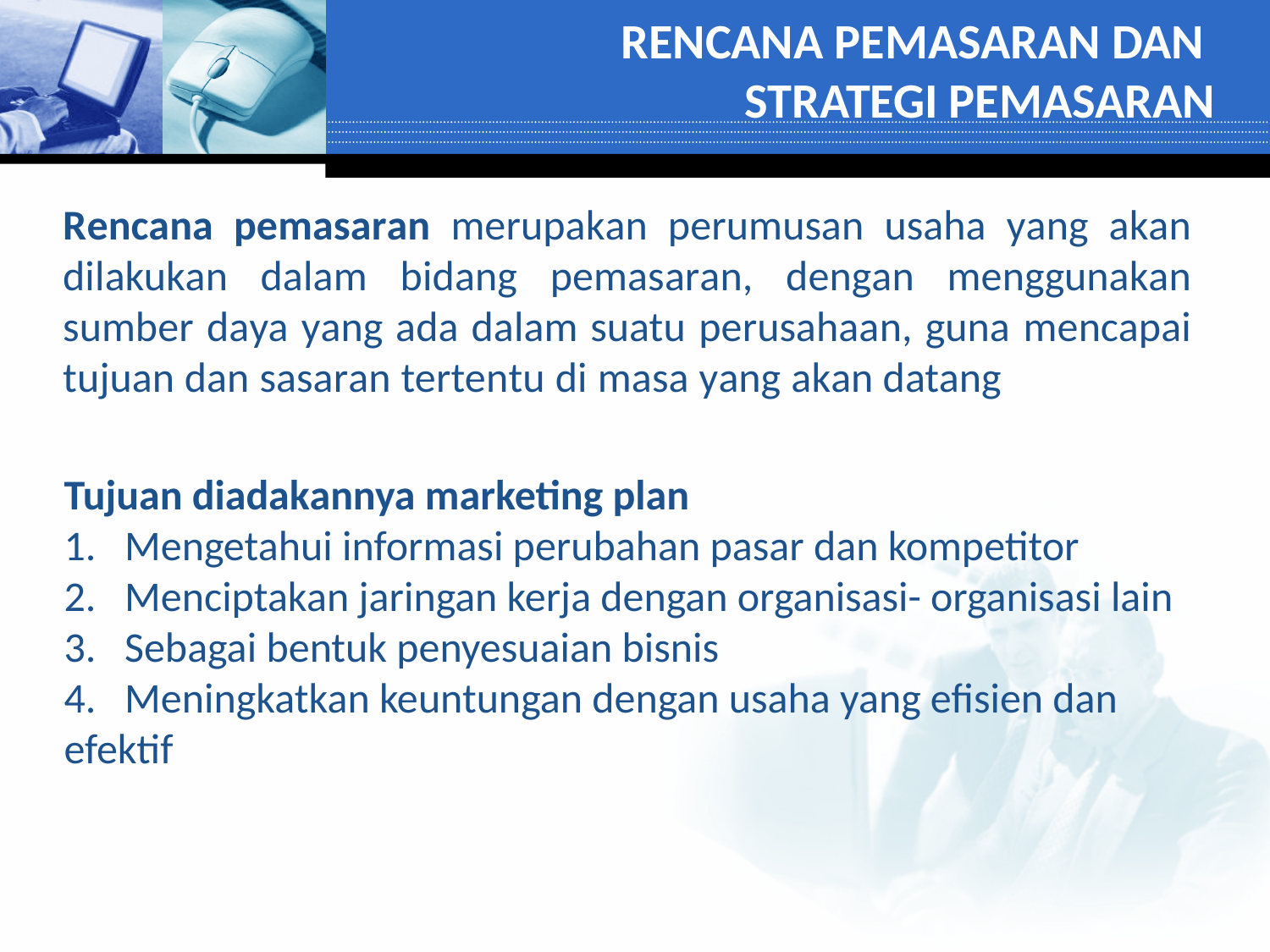

# RENCANA PEMASARAN DAN STRATEGI PEMASARAN
Rencana pemasaran merupakan perumusan usaha yang akan dilakukan dalam bidang pemasaran, dengan menggunakan sumber daya yang ada dalam suatu perusahaan, guna mencapai tujuan dan sasaran tertentu di masa yang akan datang

Tujuan diadakannya marketing plan
1.   Mengetahui informasi perubahan pasar dan kompetitor
2.   Menciptakan jaringan kerja dengan organisasi- organisasi lain
3.   Sebagai bentuk penyesuaian bisnis
4.   Meningkatkan keuntungan dengan usaha yang efisien dan   efektif